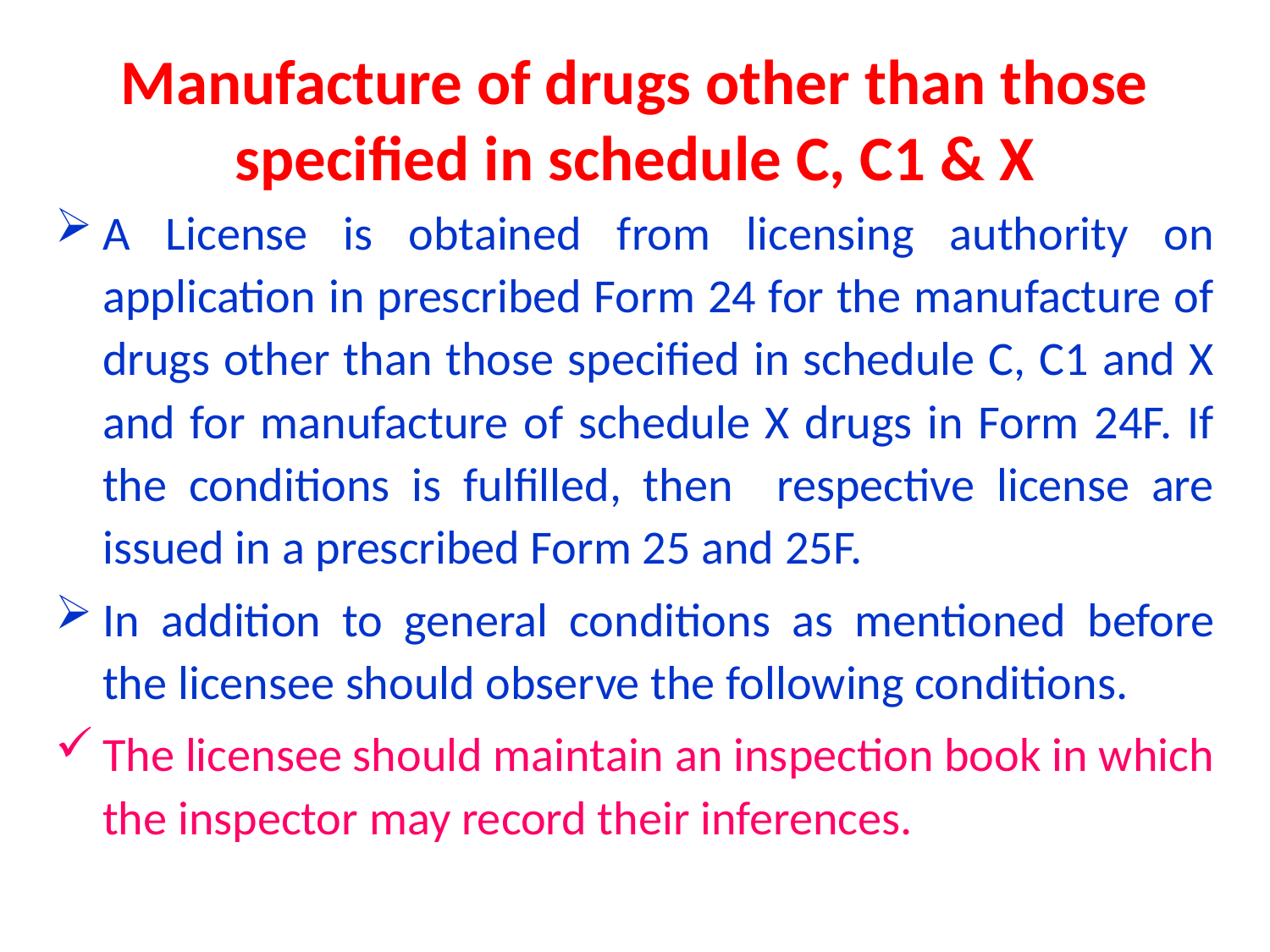

# Manufacture of drugs other than those specified in schedule C, C1 & X
A License is obtained from licensing authority on application in prescribed Form 24 for the manufacture of drugs other than those specified in schedule C, C1 and X and for manufacture of schedule X drugs in Form 24F. If the conditions is fulfilled, then  respective license are issued in a prescribed Form 25 and 25F.
In addition to general conditions as mentioned before the licensee should observe the following conditions.
The licensee should maintain an inspection book in which the inspector may record their inferences.